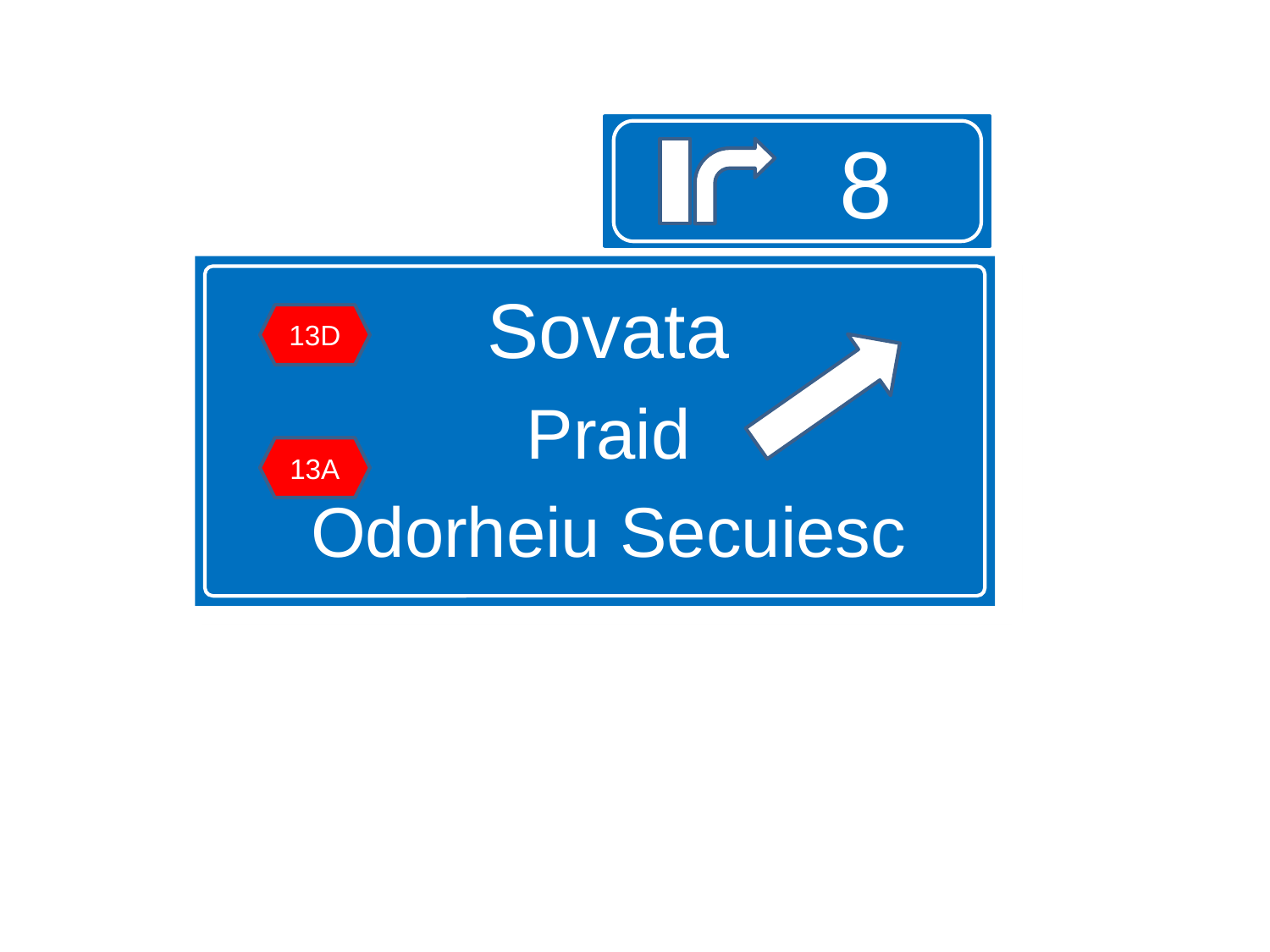

8

Sovata
Praid
Odorheiu Secuiesc

13D

13A